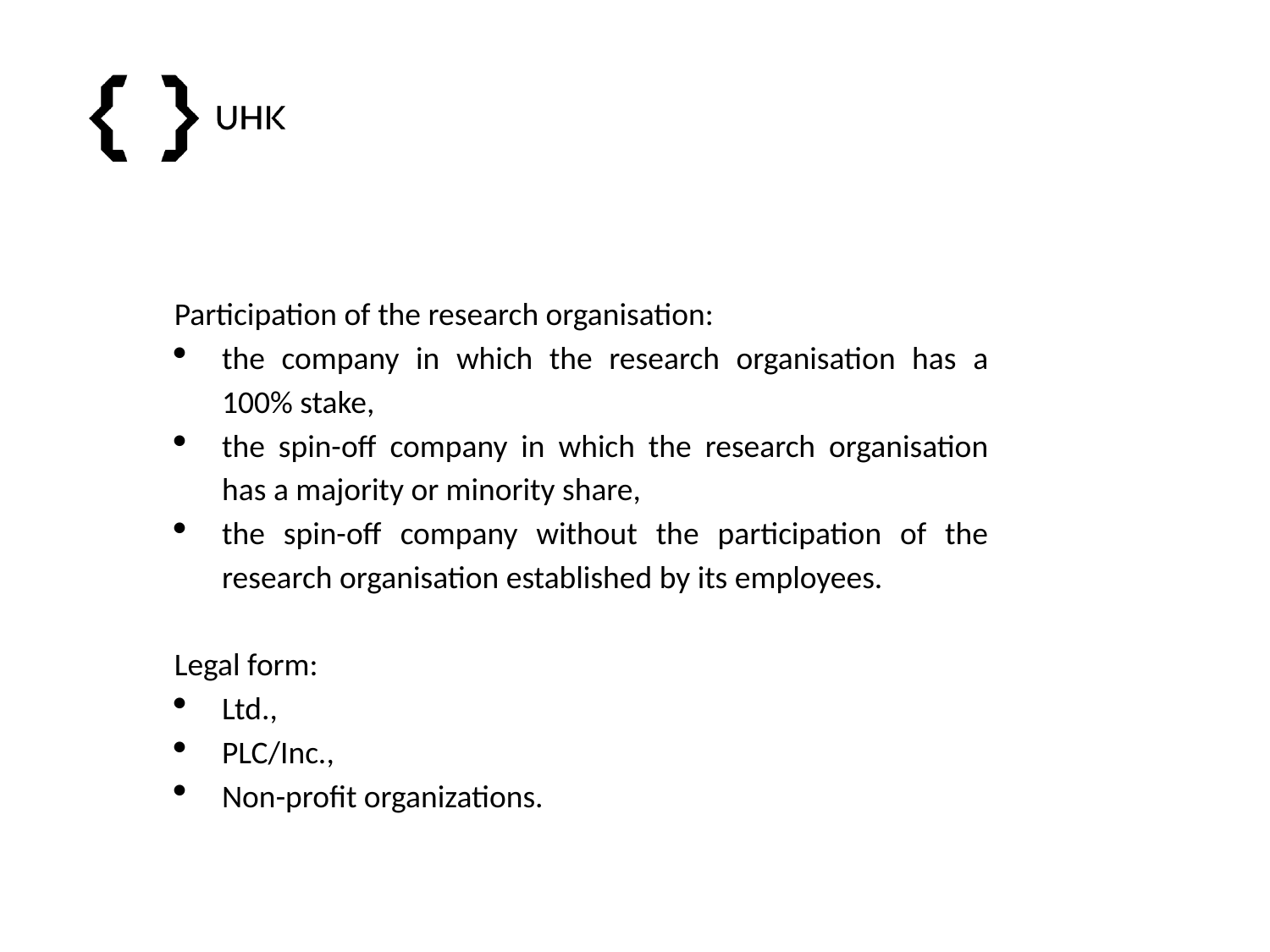

Participation of the research organisation:
the company in which the research organisation has a 100% stake,
the spin-off company in which the research organisation has a majority or minority share,
the spin-off company without the participation of the research organisation established by its employees.

Legal form:
Ltd.,
PLC/Inc.,
Non-profit organizations.